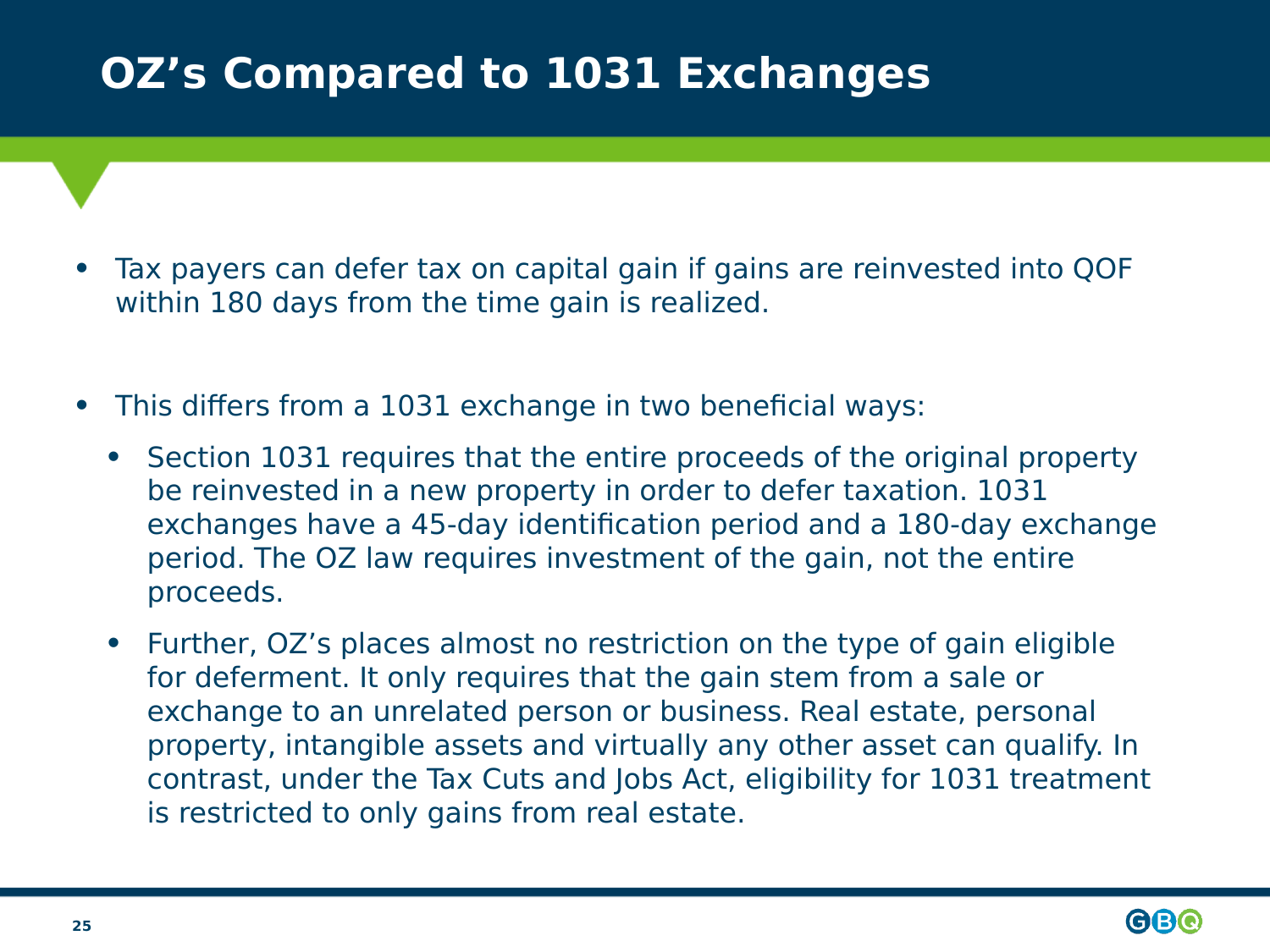

# OZ’s Compared to 1031 Exchanges
Tax payers can defer tax on capital gain if gains are reinvested into QOF within 180 days from the time gain is realized.

This differs from a 1031 exchange in two beneficial ways:
Section 1031 requires that the entire proceeds of the original property be reinvested in a new property in order to defer taxation. 1031 exchanges have a 45-day identification period and a 180-day exchange period. The OZ law requires investment of the gain, not the entire proceeds.
Further, OZ’s places almost no restriction on the type of gain eligible for deferment. It only requires that the gain stem from a sale or exchange to an unrelated person or business. Real estate, personal property, intangible assets and virtually any other asset can qualify. In contrast, under the Tax Cuts and Jobs Act, eligibility for 1031 treatment is restricted to only gains from real estate.

25